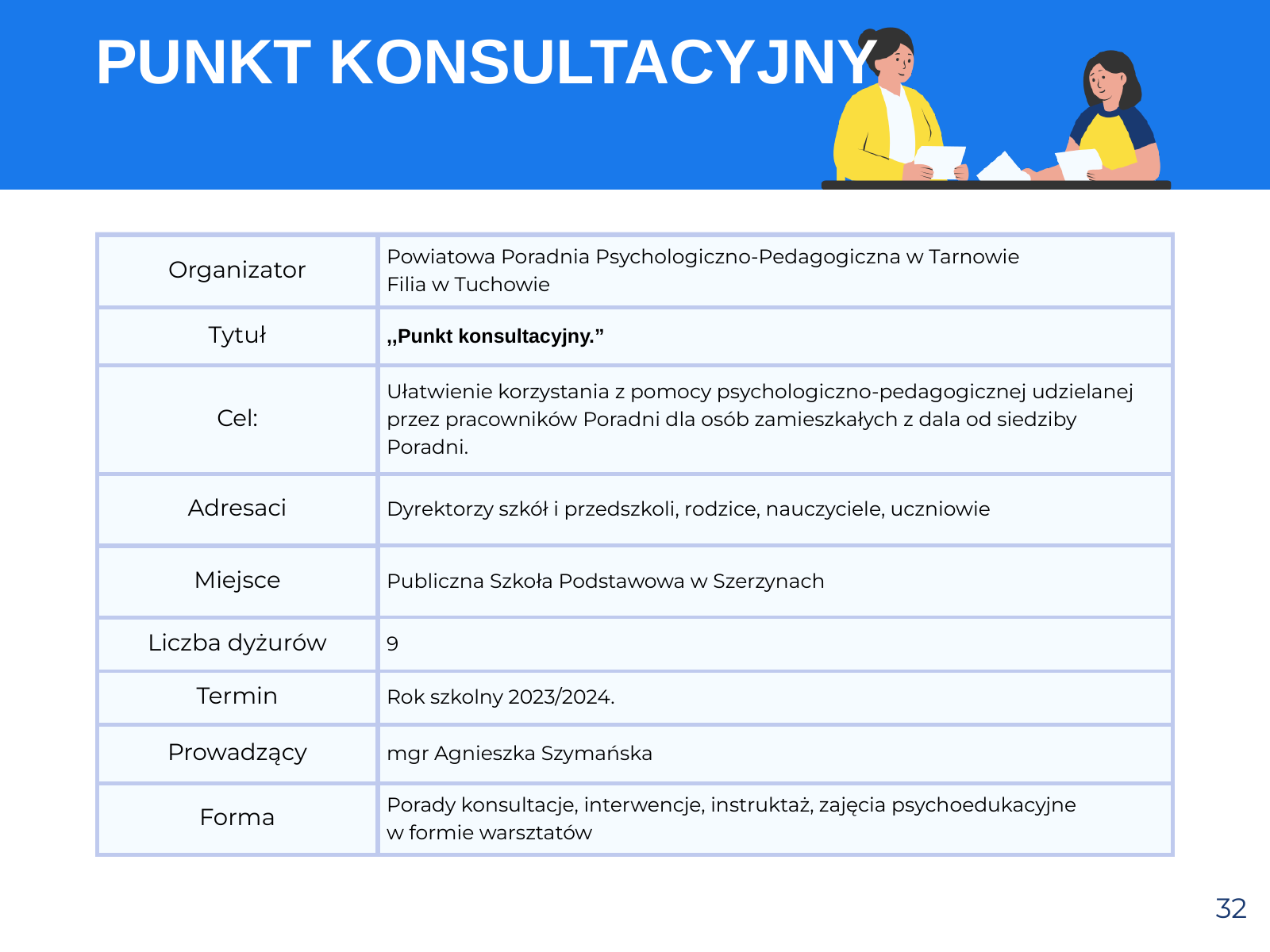

PUNKT KONSULTACYJNY

Organizator

Powiatowa Poradnia Psychologiczno-Pedagogiczna w Tarnowie
Filia w Tuchowie

Tytuł

,,Punkt konsultacyjny.”

Cel:

Ułatwienie korzystania z pomocy psychologiczno-pedagogicznej udzielanej przez pracowników Poradni dla osób zamieszkałych z dala od siedziby Poradni.

Adresaci

Dyrektorzy szkół i przedszkoli, rodzice, nauczyciele, uczniowie

Publiczna Szkoła Podstawowa w Szerzynach

Miejsce

9

Liczba dyżurów

Termin

Rok szkolny 2023/2024.

Prowadzący

mgr Agnieszka Szymańska

Forma

Porady konsultacje, interwencje, instruktaż, zajęcia psychoedukacyjne
w formie warsztatów
32.